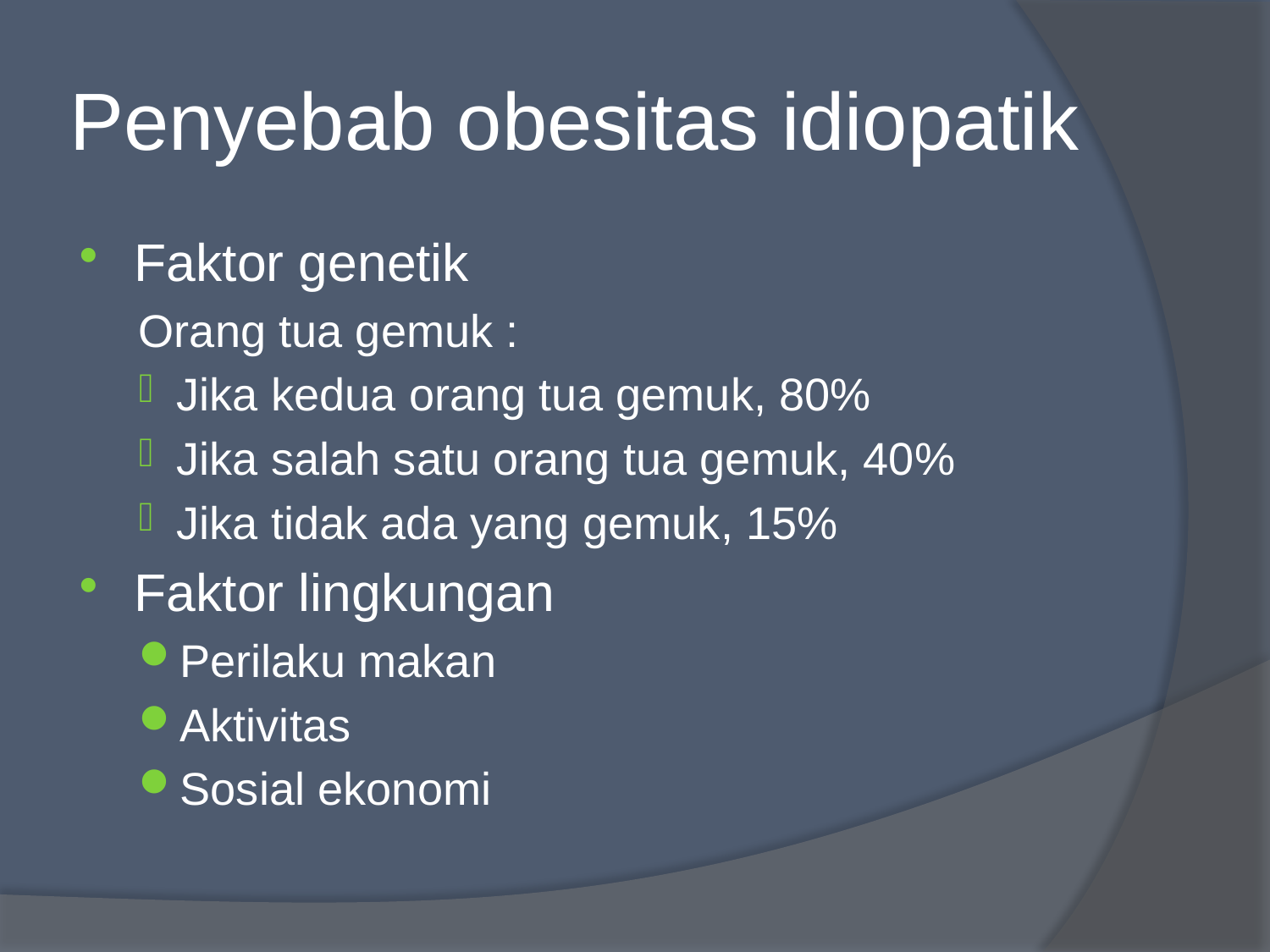

# Penyebab obesitas idiopatik
Faktor genetik
Orang tua gemuk :
Jika kedua orang tua gemuk, 80%
Jika salah satu orang tua gemuk, 40%
Jika tidak ada yang gemuk, 15%
Faktor lingkungan
Perilaku makan
Aktivitas
Sosial ekonomi